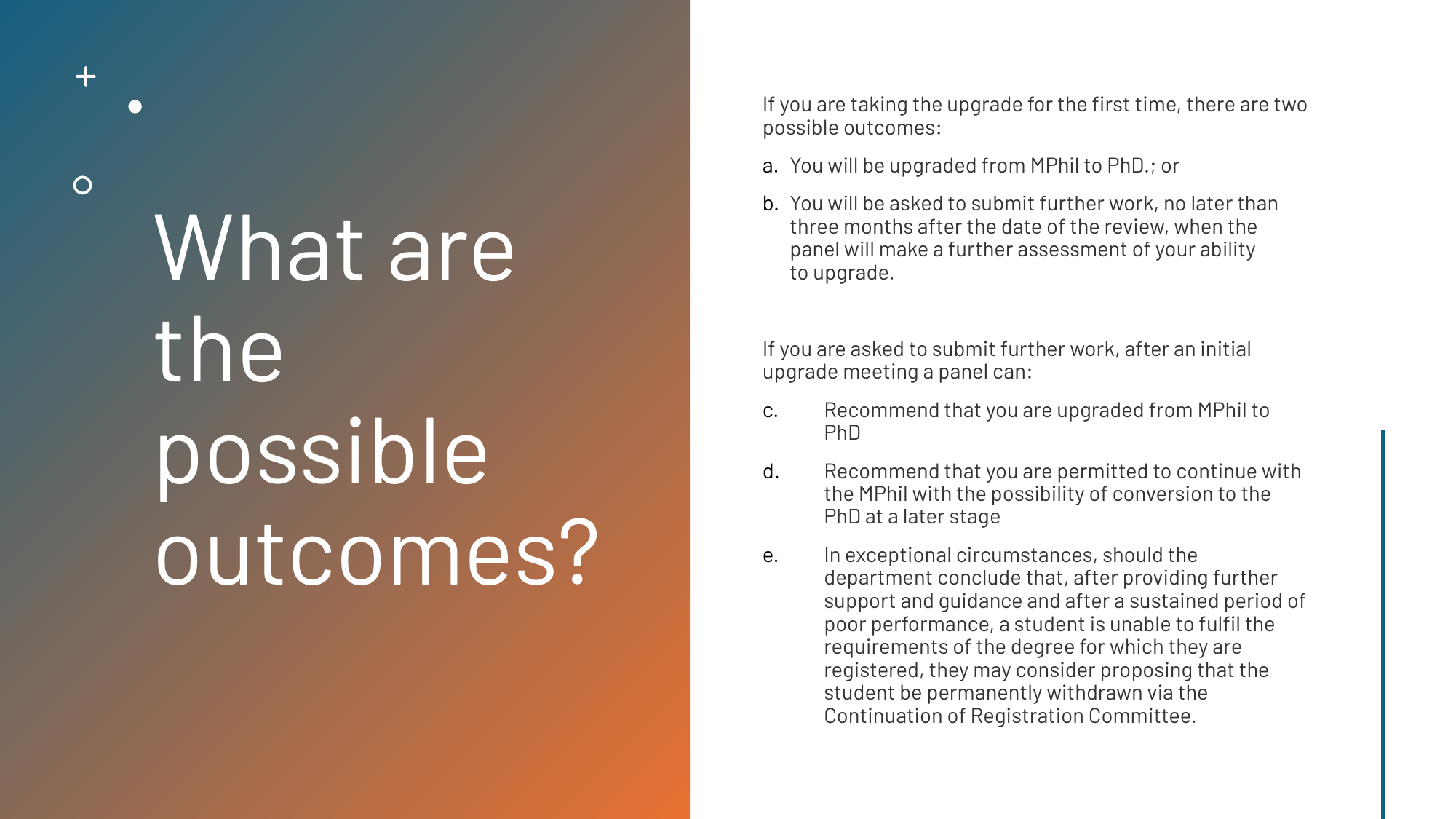

# What are the possible outcomes?
If you are taking the upgrade for the first time, there are two possible outcomes:
You will be upgraded from MPhil to PhD.; or
You will be asked to submit further work, no later than three months after the date of the review, when the panel will make a further assessment of your ability to upgrade.

If you are asked to submit further work, after an initial upgrade meeting a panel can:
Recommend that you are upgraded from MPhil to PhD
Recommend that you are permitted to continue with the MPhil with the possibility of conversion to the PhD at a later stage
In exceptional circumstances, should the department conclude that, after providing further support and guidance and after a sustained period of poor performance, a student is unable to fulfil the requirements of the degree for which they are registered, they may consider proposing that the student be permanently withdrawn via the Continuation of Registration Committee.